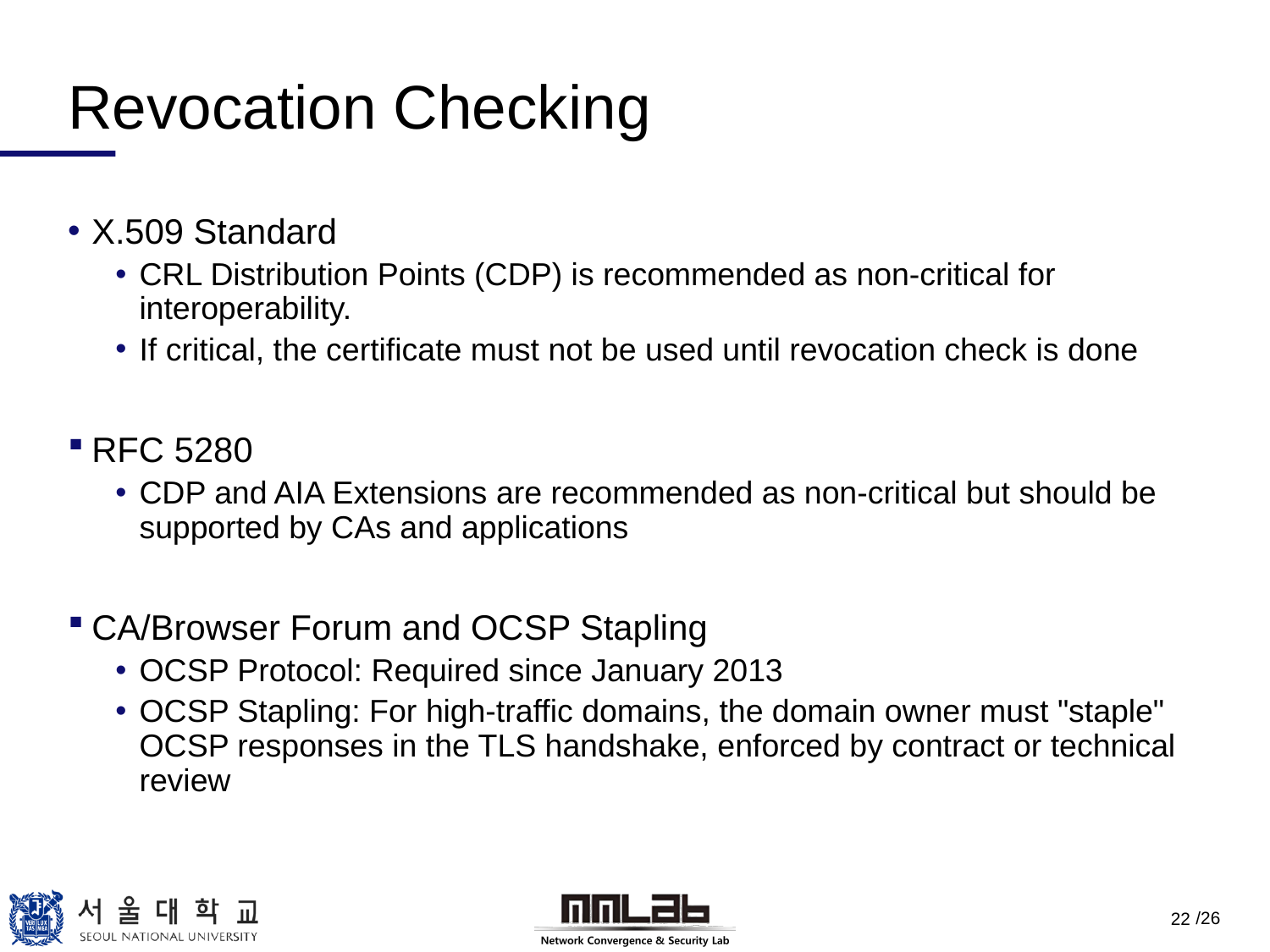

# Revocation Checking
X.509 Standard
CRL Distribution Points (CDP) is recommended as non-critical for interoperability.
If critical, the certificate must not be used until revocation check is done

RFC 5280
CDP and AIA Extensions are recommended as non-critical but should be supported by CAs and applications

CA/Browser Forum and OCSP Stapling
OCSP Protocol: Required since January 2013
OCSP Stapling: For high-traffic domains, the domain owner must "staple" OCSP responses in the TLS handshake, enforced by contract or technical review

22